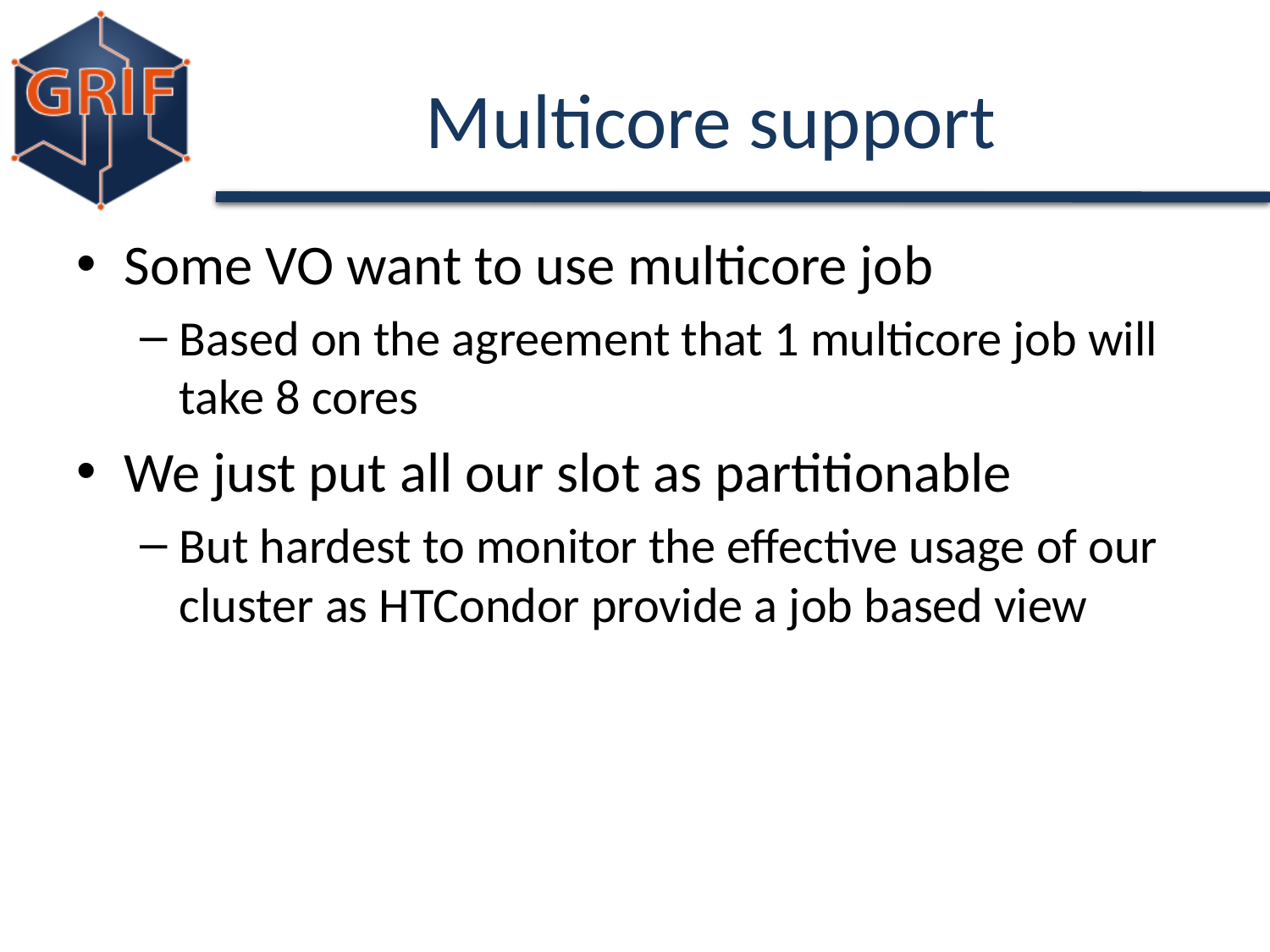

# Multicore support
Some VO want to use multicore job
Based on the agreement that 1 multicore job will take 8 cores
We just put all our slot as partitionable
But hardest to monitor the effective usage of our cluster as HTCondor provide a job based view